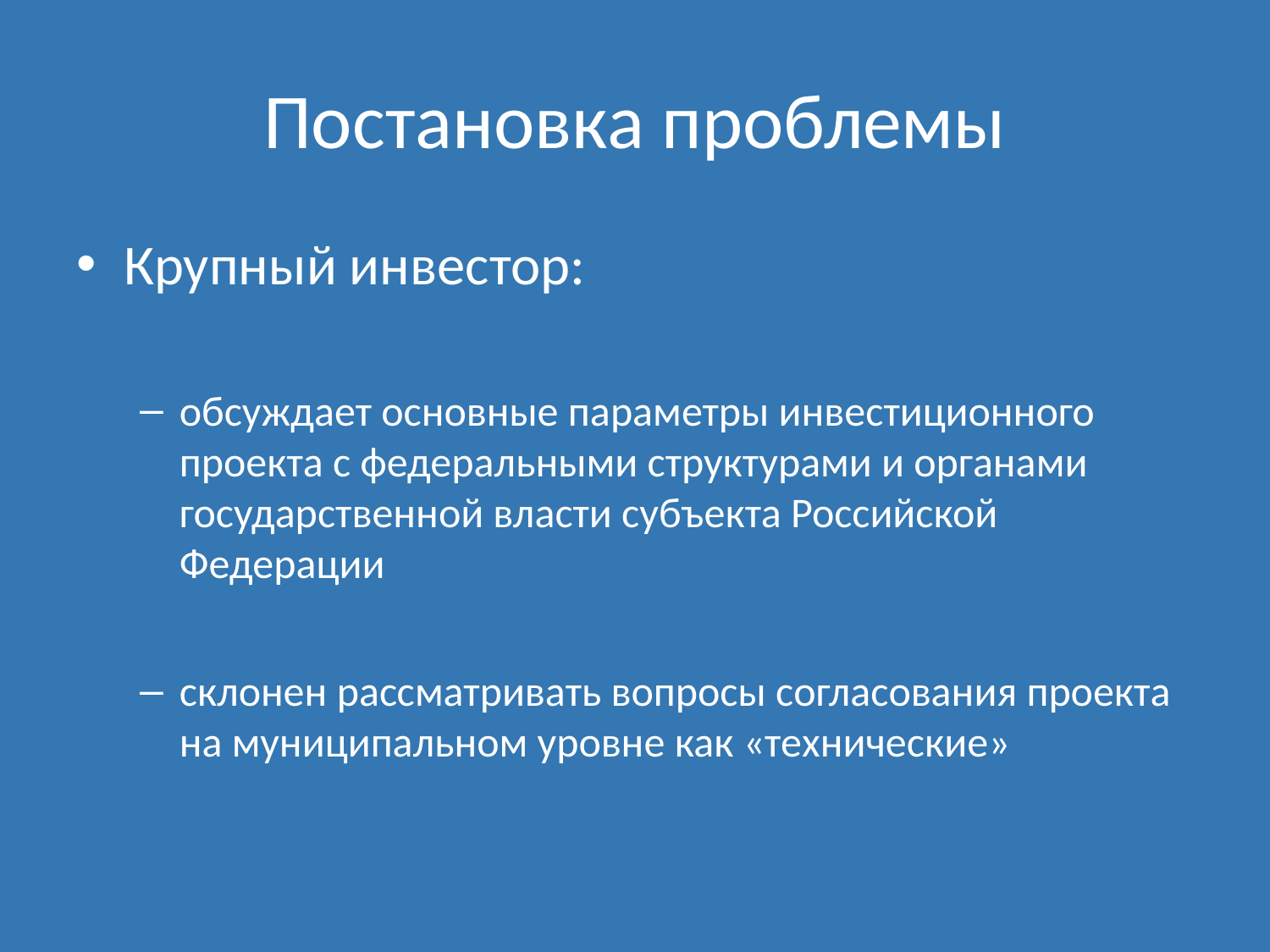

# Постановка проблемы
Крупный инвестор:

обсуждает основные параметры инвестиционного проекта с федеральными структурами и органами государственной власти субъекта Российской Федерации

склонен рассматривать вопросы согласования проекта на муниципальном уровне как «технические»